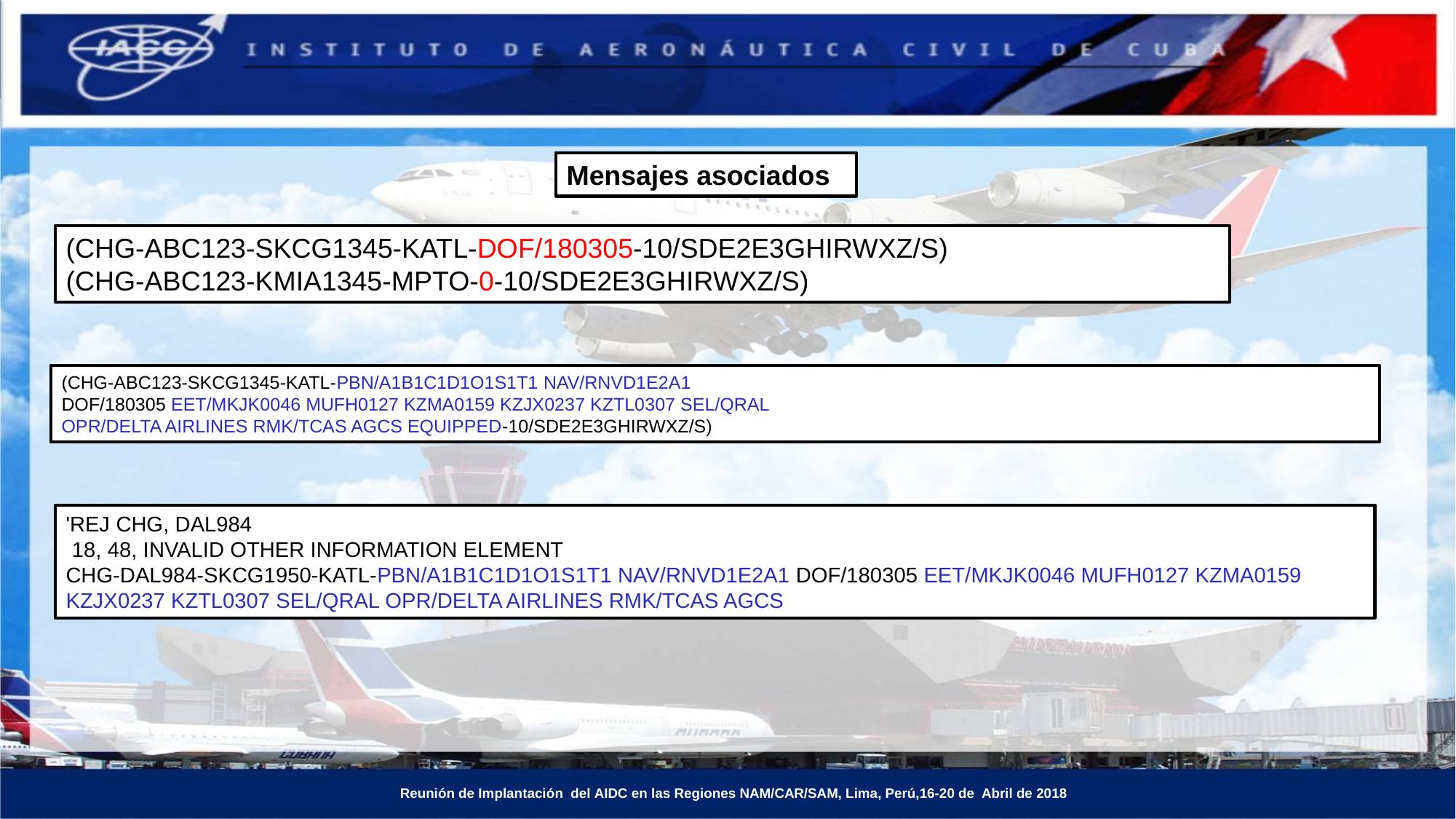

Mensajes asociados
(CHG-ABC123-SKCG1345-KATL-DOF/180305-10/SDE2E3GHIRWXZ/S)
(CHG-ABC123-KMIA1345-MPTO-0-10/SDE2E3GHIRWXZ/S)
(CHG-ABC123-SKCG1345-KATL-PBN/A1B1C1D1O1S1T1 NAV/RNVD1E2A1
DOF/180305 EET/MKJK0046 MUFH0127 KZMA0159 KZJX0237 KZTL0307 SEL/QRAL
OPR/DELTA AIRLINES RMK/TCAS AGCS EQUIPPED-10/SDE2E3GHIRWXZ/S)
'REJ CHG, DAL984
 18, 48, INVALID OTHER INFORMATION ELEMENT
CHG-DAL984-SKCG1950-KATL-PBN/A1B1C1D1O1S1T1 NAV/RNVD1E2A1 DOF/180305 EET/MKJK0046 MUFH0127 KZMA0159 KZJX0237 KZTL0307 SEL/QRAL OPR/DELTA AIRLINES RMK/TCAS AGCS
 Reunión de Implantación  del AIDC en las Regiones NAM/CAR/SAM, Lima, Perú,16-20 de  Abril de 2018